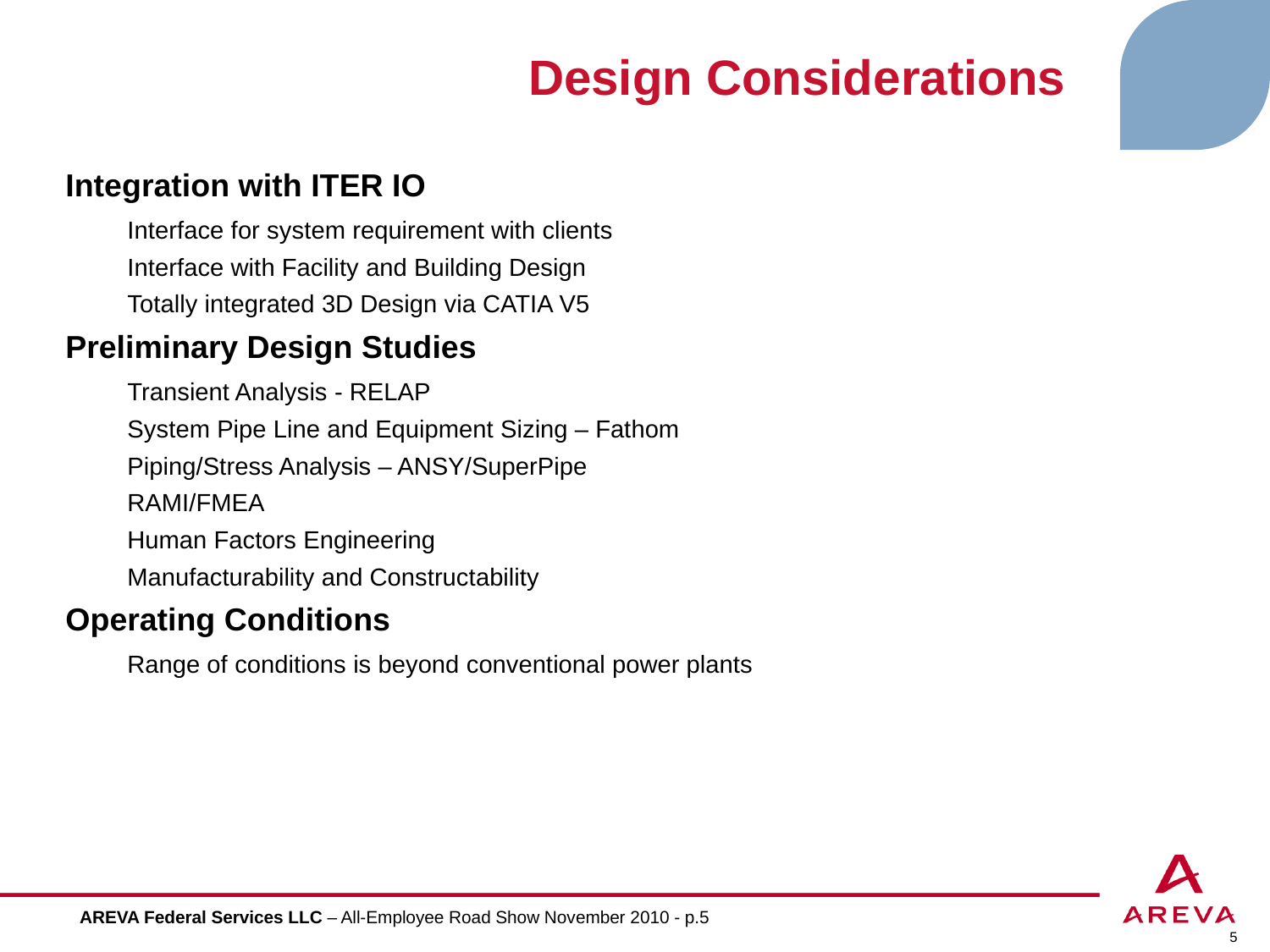

Design Considerations
Integration with ITER IO
Interface for system requirement with clients
Interface with Facility and Building Design
Totally integrated 3D Design via CATIA V5
Preliminary Design Studies
Transient Analysis - RELAP
System Pipe Line and Equipment Sizing – Fathom
Piping/Stress Analysis – ANSY/SuperPipe
RAMI/FMEA
Human Factors Engineering
Manufacturability and Constructability
Operating Conditions
Range of conditions is beyond conventional power plants

AREVA Federal Services LLC – All-Employee Road Show November 2010 - p.5
5